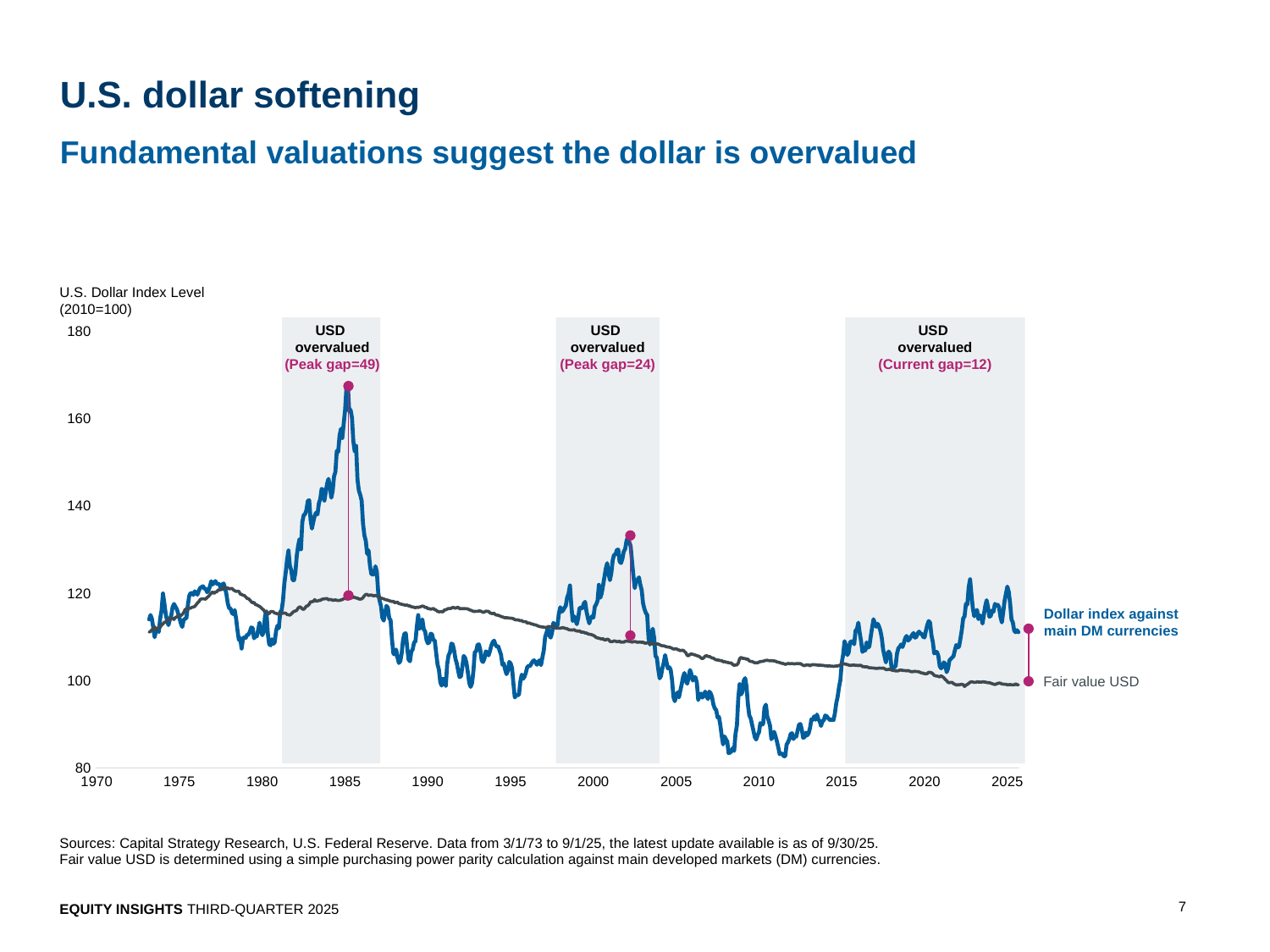

# U.S. dollar softening
Fundamental valuations suggest the dollar is overvalued
U.S. Dollar Index Level
(2010=100)

### Chart

| Category | ln(Nominal Advanced Foreign Economies Index), exp(Nominal Advanced Foreign Economies Index) | ln(Nominal Advanced Foreign Economies Index), exp(Nominal Advanced Foreign Economies Index)2 |
|---|---|---|
| 25569 | None | None |
| 25600 | None | None |
| 25628 | None | None |
| 25659 | None | None |
| 25689 | None | None |
| 25720 | None | None |
| 25750 | None | None |
| 25781 | None | None |
| 25812 | None | None |
| 25842 | None | None |
| 25873 | None | None |
| 25903 | None | None |
| 25934 | None | None |
| 25965 | None | None |
| 25993 | None | None |
| 26024 | None | None |
| 26054 | None | None |
| 26085 | None | None |
| 26115 | None | None |
| 26146 | None | None |
| 26177 | None | None |
| 26207 | None | None |
| 26238 | None | None |
| 26268 | None | None |
| 26299 | None | None |
| 26330 | None | None |
| 26359 | None | None |
| 26390 | None | None |
| 26420 | None | None |
| 26451 | None | None |
| 26481 | None | None |
| 26512 | None | None |
| 26543 | None | None |
| 26573 | None | None |
| 26604 | None | None |
| 26634 | None | None |
| 26665 | None | None |
| 26696 | None | None |
| 26724 | 113.9865 | 111.08191841924109 |
| 26755 | 114.99009999999997 | 111.24436236759767 |
| 26785 | 114.14900000000003 | 111.6395698711589 |
| 26816 | 112.02930000000005 | 111.65629964697536 |
| 26846 | 109.93110000000003 | 112.30787445473908 |
| 26877 | 111.4835 | 111.673035426813 |
| 26908 | 111.69139999999997 | 112.04217803770675 |
| 26938 | 111.12020000000001 | 111.92387589795901 |
| 26969 | 114.19920000000002 | 112.21252879451208 |
| 26999 | 116.02930000000003 | 112.68288686284303 |
| 27030 | 119.92280000000004 | 112.94935202604294 |
| 27061 | 117.68580000000001 | 113.37186675341042 |
| 27089 | 115.25029999999997 | 113.33001732748335 |
| 27120 | 113.70949999999998 | 113.6717881343494 |
| 27150 | 112.68819999999997 | 113.82385121720961 |
| 27181 | 113.98100000000004 | 113.91465005368059 |
| 27211 | 114.87889999999997 | 114.31962433295944 |
| 27242 | 116.79369999999999 | 114.22850555885664 |
| 27273 | 117.51369999999999 | 113.97401592379958 |
| 27303 | 116.94749999999998 | 114.43076018619814 |
| 27334 | 116.36729999999997 | 114.56317027019321 |
| 27364 | 115.39459999999998 | 114.77929064233199 |
| 27395 | 114.24560000000001 | 114.66563784576779 |
| 27426 | 113.052 | 114.88689969421871 |
| 27454 | 112.27109999999999 | 115.13054910216331 |
| 27485 | 113.85610000000003 | 115.51754267118046 |
| 27515 | 114.15679999999998 | 116.23008492416639 |
| 27546 | 114.29670000000004 | 116.40056210278797 |
| 27576 | 117.14500000000004 | 116.24336450341266 |
| 27607 | 119.31649999999996 | 116.58256185476006 |
| 27638 | 120.03820000000002 | 116.56398299368959 |
| 27668 | 119.96599999999997 | 116.75144126157153 |
| 27699 | 119.60549999999996 | 116.82704659015417 |
| 27729 | 120.41540000000003 | 116.95199931084603 |
| 27760 | 120.0219 | 117.3119280197856 |
| 27791 | 119.65900000000003 | 117.74352447647522 |
| 27820 | 120.5333 | 118.04284251644744 |
| 27851 | 121.19600000000003 | 118.53611418868577 |
| 27881 | 121.39780000000005 | 118.6823360300759 |
| 27912 | 121.58060000000002 | 118.70556886383847 |
| 27942 | 121.03400000000003 | 118.6747861757881 |
| 27973 | 121.00000000000003 | 118.62501459971314 |
| 28004 | 120.21400000000001 | 119.01881954202737 |
| 28034 | 120.63209999999998 | 119.2440792156918 |
| 28065 | 121.49519999999997 | 119.63282142006956 |
| 28095 | 122.72140000000003 | 119.99467315204225 |
| 28126 | 121.98469999999998 | 120.26768835736159 |
| 28157 | 122.33729999999998 | 119.94179358750019 |
| 28185 | 122.76049999999998 | 120.22583760195671 |
| 28216 | 122.14600000000006 | 120.30779195832979 |
| 28246 | 122.10580000000004 | 120.71097201759875 |
| 28277 | 122.0248 | 120.73099833829949 |
| 28307 | 120.94540000000003 | 120.83749516895068 |
| 28338 | 121.98930000000001 | 120.85626981067207 |
| 28369 | 122.20470000000002 | 121.18258217255075 |
| 28399 | 121.16259999999997 | 121.30850125550127 |
| 28430 | 119.79520000000001 | 121.13262660964828 |
| 28460 | 117.61590000000004 | 121.18493356328864 |
| 28491 | 116.53759999999998 | 120.95426263754769 |
| 28522 | 116.48519999999998 | 121.02602748575585 |
| 28550 | 115.48569999999995 | 121.082018265549 |
| 28581 | 115.20280000000004 | 120.76613334517671 |
| 28611 | 116.11920000000003 | 120.54602611529748 |
| 28642 | 114.19570000000002 | 120.38436018647955 |
| 28672 | 111.53899999999997 | 120.45719170775972 |
| 28703 | 109.3155 | 120.41303476210874 |
| 28734 | 109.69550000000002 | 119.78775520442116 |
| 28764 | 107.32709999999997 | 119.70914275556568 |
| 28795 | 109.67260000000003 | 119.5140933685873 |
| 28825 | 109.89090000000003 | 119.44573530527973 |
| 28856 | 109.7778 | 119.13777673182419 |
| 28887 | 110.48310000000002 | 118.792874697663 |
| 28915 | 110.48849999999996 | 118.72336220641162 |
| 28946 | 111.23360000000001 | 118.42312092732435 |
| 28976 | 112.15980000000005 | 118.04329418353056 |
| 29007 | 111.99389999999995 | 117.76867372265161 |
| 29037 | 109.67899999999999 | 117.89916990251355 |
| 29068 | 110.15249999999999 | 117.38573540395798 |
| 29099 | 110.10289999999998 | 117.31664734613425 |
| 29129 | 111.61339999999996 | 117.11548643669333 |
| 29160 | 113.2454 | 116.97967167641139 |
| 29190 | 111.34650000000003 | 116.7013592209581 |
| 29221 | 110.38370000000002 | 116.38570999682491 |
| 29252 | 111.14679999999998 | 116.16880510393186 |
| 29281 | 114.7852 | 115.60901653522718 |
| 29312 | 115.84090000000002 | 115.6616905748469 |
| 29342 | 110.80090000000004 | 115.37230440873952 |
| 29373 | 108.30099999999997 | 115.31742122621363 |
| 29403 | 108.06860000000002 | 115.7721718482172 |
| 29434 | 109.453 | 115.8083631672514 |
| 29465 | 108.41009999999996 | 115.7273224834513 |
| 29495 | 108.78489999999995 | 115.4236859057569 |
| 29526 | 111.34730000000002 | 115.39172623623793 |
| 29556 | 112.5555 | 115.22510228920737 |
| 29587 | 111.97150000000003 | 115.33804043203511 |
| 29618 | 115.70290000000004 | 115.22711106087598 |
| 29646 | 116.00769999999999 | 115.32694610142991 |
| 29677 | 118.2986 | 115.43286061073445 |
| 29707 | 122.2064 | 115.43890176031762 |
| 29738 | 124.78919999999997 | 115.40656259186964 |
| 29768 | 127.74760000000003 | 115.09681675791876 |
| 29799 | 129.7584 | 115.0617552256935 |
| 29830 | 126.2249 | 114.9601669739784 |
| 29860 | 125.26250000000006 | 115.20680440424174 |
| 29891 | 122.97839999999995 | 115.57881332074469 |
| 29921 | 122.96770000000001 | 115.83373673716848 |
| 29952 | 124.75889999999995 | 115.90059481766191 |
| 29983 | 128.62899999999996 | 116.08607264384936 |
| 30011 | 130.84660000000002 | 116.5890700874924 |
| 30042 | 132.36999999999998 | 116.85040194127049 |
| 30072 | 130.03549999999998 | 116.74516922445135 |
| 30103 | 136.25930000000005 | 116.37635351863739 |
| 30133 | 137.84829999999994 | 116.27471379864997 |
| 30164 | 138.09329999999994 | 116.6227603469248 |
| 30195 | 139.03319999999994 | 117.02826229189824 |
| 30225 | 141.11660000000003 | 117.1176222370748 |
| 30256 | 141.2485 | 117.47462835452528 |
| 30286 | 136.72300000000004 | 118.03802942253759 |
| 30317 | 134.77990000000005 | 118.02024009611837 |
| 30348 | 136.37969999999999 | 118.11561112533639 |
| 30376 | 137.73910000000004 | 118.51556647670168 |
| 30407 | 138.41260000000003 | 118.17168991027691 |
| 30437 | 138.01589999999993 | 118.1803644003818 |
| 30468 | 140.53210000000007 | 118.34216092784135 |
| 30498 | 141.52900000000002 | 118.33303781700722 |
| 30529 | 143.87009999999998 | 118.55911869140232 |
| 30560 | 143.6363 | 118.65143198113893 |
| 30590 | 141.18120000000005 | 118.69563875393138 |
| 30621 | 143.1841 | 118.72490171219556 |
| 30651 | 145.07100000000003 | 118.76336090392424 |
| 30682 | 146.15610000000007 | 118.46788120201258 |
| 30713 | 144.2751 | 118.57493656414154 |
| 30742 | 141.84530000000007 | 118.51276838423857 |
| 30773 | 143.35660000000001 | 118.36132510968024 |
| 30803 | 146.71419999999995 | 118.39462989211579 |
| 30834 | 147.73660000000007 | 118.44541254449095 |
| 30864 | 152.53550000000004 | 118.36439333405173 |
| 30895 | 152.33160000000007 | 118.30207583371053 |
| 30926 | 156.0162 | 118.32542624162583 |
| 30956 | 157.59780000000003 | 118.43869533752108 |
| 30987 | 155.49759999999998 | 118.51793152306384 |
| 31017 | 158.7774 | 118.71339303230259 |
| 31048 | 161.87680000000006 | 118.8546390608233 |
| 31079 | 167.05659999999997 | 118.67131299004464 |
| 31107 | 167.75689999999994 | 118.66286542543698 |
| 31138 | 161.58809999999997 | 118.85642088232015 |
| 31168 | 161.91900000000004 | 118.87354240732975 |
| 31199 | 160.10929999999993 | 118.93477050409422 |
| 31229 | 154.73320000000007 | 119.11644852489391 |
| 31260 | 152.38069999999993 | 119.02713011797022 |
| 31291 | 153.70880000000005 | 118.88251255368945 |
| 31321 | 145.97420000000005 | 118.88250402550382 |
| 31352 | 143.4023 | 118.65366848949377 |
| 31382 | 142.493 | 118.64386582288647 |
| 31413 | 141.18180000000004 | 118.68546428770723 |
| 31444 | 135.98060000000007 | 118.95587874139382 |
| 31472 | 133.20379999999997 | 119.39961808610362 |
| 31503 | 131.97719999999998 | 119.71976002619158 |
| 31533 | 128.98169999999996 | 119.7114974613691 |
| 31564 | 129.79719999999998 | 119.4493128676469 |
| 31594 | 126.44339999999998 | 119.53834624377564 |
| 31625 | 124.39269999999996 | 119.57935130503482 |
| 31656 | 124.2677 | 119.44229829548996 |
| 31686 | 124.30759999999998 | 119.39501353572678 |
| 31717 | 126.13230000000001 | 119.48664905768126 |
| 31747 | 124.95630000000001 | 119.41349764155636 |
| 31778 | 120.17229999999995 | 119.12077274579448 |
| 31809 | 118.25350000000005 | 119.00569793497374 |
| 31837 | 117.07589999999999 | 118.8626828697297 |
| 31868 | 114.3651 | 118.77756034840014 |
| 31898 | 113.71270000000001 | 118.69174502175143 |
| 31929 | 115.4236 | 118.53472332387481 |
| 31959 | 117.08739999999996 | 118.46666830041896 |
| 31990 | 116.65799999999997 | 118.38378714102731 |
| 32021 | 114.24459999999996 | 118.26095879055741 |
| 32051 | 113.82869999999997 | 118.17621742262588 |
| 32082 | 109.37520000000005 | 118.05804314578809 |
| 32112 | 106.18590000000003 | 118.14825395263433 |
| 32143 | 105.96509999999999 | 117.79454500152072 |
| 32174 | 107.09899999999998 | 117.90806089897835 |
| 32203 | 105.28849999999997 | 117.93268981413891 |
| 32234 | 104.02150000000002 | 117.59001356651432 |
| 32264 | 104.44399999999996 | 117.55992952131196 |
| 32295 | 106.18470000000002 | 117.43596876686594 |
| 32325 | 109.29610000000004 | 117.37968118502685 |
| 32356 | 110.73200000000001 | 117.30518044706992 |
| 32387 | 110.79840000000002 | 117.21975504696013 |
| 32417 | 107.7187 | 117.27328086262129 |
| 32448 | 104.83430000000003 | 117.08870834066555 |
| 32478 | 104.40700000000001 | 117.07016527576486 |
| 32509 | 106.62960000000002 | 116.87638325630013 |
| 32540 | 107.14109999999997 | 116.85906542544687 |
| 32568 | 108.67689999999997 | 116.74985745658172 |
| 32599 | 108.98350000000002 | 116.67382159789845 |
| 32629 | 112.40050000000004 | 116.78285176129035 |
| 32660 | 114.9814 | 116.7350494405401 |
| 32690 | 111.84659999999998 | 116.8216907868028 |
| 32721 | 112.44100000000003 | 116.92052240279168 |
| 32752 | 114.01379999999997 | 117.0387552843932 |
| 32782 | 111.71250000000005 | 116.98269078384618 |
| 32813 | 111.28280000000002 | 116.71375505738364 |
| 32843 | 109.29540000000004 | 116.74913174980759 |
| 32874 | 108.5308 | 116.45839179659181 |
| 32905 | 108.72050000000002 | 116.46868590208442 |
| 32933 | 110.72150000000003 | 116.33554512068315 |
| 32964 | 110.61049999999996 | 116.383771891423 |
| 32994 | 109.2305 | 116.50162881874245 |
| 33025 | 109.22309999999997 | 116.22295476111968 |
| 33055 | 106.34900000000003 | 116.10352295078111 |
| 33086 | 103.67710000000001 | 115.82728057980773 |
| 33117 | 102.53120000000003 | 115.73700528053588 |
| 33147 | 99.62 | 115.75155647626843 |
| 33178 | 98.85889999999998 | 115.79773999854007 |
| 33208 | 100.41020000000005 | 115.7079298759635 |
| 33239 | 100.23709999999996 | 116.16768692022444 |
| 33270 | 98.82159999999996 | 116.18652481435291 |
| 33298 | 103.81290000000003 | 116.36671972230491 |
| 33329 | 105.76470000000005 | 116.49229475465452 |
| 33359 | 106.43440000000001 | 116.46366751180581 |
| 33390 | 108.45270000000004 | 116.53459629997667 |
| 33420 | 108.3199 | 116.74657320033654 |
| 33451 | 106.8966 | 116.66870473704755 |
| 33482 | 104.97749999999998 | 116.52518530797859 |
| 33512 | 103.87589999999996 | 116.71849013709746 |
| 33543 | 102.14119999999998 | 116.74256683821399 |
| 33573 | 100.78940000000003 | 116.4376760394166 |
| 33604 | 100.99990000000001 | 116.45099228034528 |
| 33635 | 103.1288 | 116.4683329286846 |
| 33664 | 105.6455 | 116.44096860602833 |
| 33695 | 105.18540000000002 | 116.46716439485809 |
| 33725 | 103.96999999999996 | 116.41693968990081 |
| 33756 | 101.80989999999996 | 116.40069545363576 |
| 33786 | 99.4843 | 116.18270770465604 |
| 33817 | 98.55339999999997 | 116.10160277228384 |
| 33848 | 99.44079999999998 | 115.97702639314288 |
| 33878 | 102.13830000000003 | 115.83018103370848 |
| 33909 | 106.49420000000002 | 115.81452934059303 |
| 33939 | 106.7047 | 115.85240006174762 |
| 33970 | 108.19000000000004 | 115.8440381966833 |
| 34001 | 108.26729999999996 | 115.91460391928761 |
| 34029 | 107.01750000000001 | 115.90729564272608 |
| 34060 | 104.59140000000001 | 115.77566788352645 |
| 34090 | 104.2466 | 115.5949724071759 |
| 34121 | 105.02530000000002 | 115.6902127977507 |
| 34151 | 106.6822 | 115.8701344148629 |
| 34182 | 106.38040000000001 | 115.85217427114993 |
| 34213 | 105.7644 | 115.80756623169505 |
| 34243 | 106.7587 | 115.49971208326674 |
| 34274 | 108.01949999999998 | 115.3569962254294 |
| 34304 | 108.78219999999996 | 115.3138989610723 |
| 34335 | 109.14439999999999 | 115.40118759704804 |
| 34366 | 108.21060000000001 | 115.06571073772868 |
| 34394 | 107.72719999999998 | 114.9818411105499 |
| 34425 | 107.81620000000002 | 114.93244911309206 |
| 34455 | 106.89300000000003 | 114.80803784130187 |
| 34486 | 105.93690000000001 | 114.66632010875327 |
| 34516 | 103.63610000000003 | 114.57650299090797 |
| 34547 | 103.9372 | 114.439813600492 |
| 34578 | 102.51529999999998 | 114.36871657321977 |
| 34608 | 101.47240000000002 | 114.4042819556696 |
| 34639 | 102.23539999999996 | 114.32818305234106 |
| 34669 | 104.27049999999998 | 114.30087490525666 |
| 34700 | 103.91180000000004 | 114.26952985384582 |
| 34731 | 102.84039999999996 | 114.23961391079482 |
| 34759 | 99.34450000000002 | 114.15807292417792 |
| 34790 | 96.13989999999998 | 113.93778356035615 |
| 34820 | 96.67319999999995 | 113.88879846113363 |
| 34851 | 96.68509999999999 | 113.88199427003146 |
| 34881 | 96.72739999999999 | 113.81059044218351 |
| 34912 | 99.69980000000002 | 113.7031095144686 |
| 34943 | 101.35750000000004 | 113.73153191083607 |
| 34973 | 100.40700000000001 | 113.48312643086774 |
| 35004 | 100.87180000000002 | 113.481964389444 |
| 35034 | 101.80070000000005 | 113.48870084209219 |
| 35065 | 103.05779999999997 | 113.15016492845848 |
| 35096 | 103.37890000000004 | 113.16731863565546 |
| 35125 | 103.2998 | 113.1314914048168 |
| 35156 | 103.87930000000001 | 112.95798602834903 |
| 35186 | 104.41130000000003 | 112.92031476616482 |
| 35217 | 104.62880000000004 | 112.78056754975722 |
| 35247 | 104.20910000000005 | 112.72559544973575 |
| 35278 | 103.6254 | 112.61742996252623 |
| 35309 | 104.34080000000002 | 112.45128319363022 |
| 35339 | 104.63189999999997 | 112.37014886963831 |
| 35370 | 103.52280000000003 | 112.29066721637723 |
| 35400 | 105.27789999999997 | 112.25841402642598 |
| 35431 | 106.9002 | 112.20009867994123 |
| 35462 | 109.98250000000004 | 112.16726246734692 |
| 35490 | 110.90789999999998 | 112.11026839588484 |
| 35521 | 112.227 | 112.33944614240313 |
| 35551 | 110.3463 | 112.33236703986574 |
| 35582 | 109.82120000000005 | 112.35764964244586 |
| 35612 | 110.83929999999995 | 112.32044363178102 |
| 35643 | 113.20259999999998 | 112.28026917560841 |
| 35674 | 112.77000000000002 | 112.18412653362564 |
| 35704 | 112.03709999999995 | 112.07994413573044 |
| 35735 | 112.78570000000002 | 112.01778757691112 |
| 35765 | 115.3477 | 111.97560461307445 |
| 35796 | 116.77260000000001 | 111.97238146940752 |
| 35827 | 115.75990000000002 | 112.07045466288288 |
| 35855 | 116.05660000000003 | 112.09821212328262 |
| 35886 | 116.60189999999996 | 112.00432522871749 |
| 35916 | 117.1185 | 111.91016419865363 |
| 35947 | 119.04459999999997 | 111.8497502081716 |
| 35977 | 119.83599999999996 | 111.66433805063835 |
| 36008 | 121.74470000000004 | 111.57996571914127 |
| 36039 | 117.25709999999998 | 111.58713589648347 |
| 36069 | 113.61680000000004 | 111.56234877368749 |
| 36100 | 114.72900000000003 | 111.65678625665693 |
| 36130 | 113.78809999999997 | 111.44158127171494 |
| 36161 | 112.89600000000002 | 111.34848087603585 |
| 36192 | 114.34360000000001 | 111.30616841820171 |
| 36220 | 116.63960000000003 | 111.38540283495105 |
| 36251 | 116.65840000000001 | 111.08737814190344 |
| 36281 | 116.56559999999996 | 111.07379788164452 |
| 36312 | 117.57890000000003 | 111.05920578474961 |
| 36342 | 118.02159999999998 | 110.87554065252793 |
| 36373 | 115.80250000000002 | 110.8745098656489 |
| 36404 | 114.28300000000002 | 110.6874205461451 |
| 36434 | 113.09969999999996 | 110.6062449181722 |
| 36465 | 114.22000000000003 | 110.54231704721151 |
| 36495 | 114.71230000000001 | 110.47842032195277 |
| 36526 | 114.39639999999999 | 110.3284901839797 |
| 36557 | 116.90379999999996 | 110.14429773669677 |
| 36586 | 117.42600000000004 | 109.85036562929908 |
| 36617 | 118.25850000000001 | 109.75761214273571 |
| 36647 | 121.90009999999998 | 109.68909470054143 |
| 36678 | 118.94429999999996 | 109.58127603800813 |
| 36708 | 119.93139999999998 | 109.50500284546052 |
| 36739 | 121.77459999999998 | 109.57553296989295 |
| 36770 | 123.69129999999997 | 109.29930878690874 |
| 36800 | 125.631 | 109.30825862350846 |
| 36831 | 126.86199999999995 | 109.48174440032695 |
| 36861 | 124.39809999999999 | 109.36484391708748 |
| 36892 | 122.97139999999999 | 108.95613990126532 |
| 36923 | 124.6156 | 108.91109238398218 |
| 36951 | 127.51099999999997 | 108.9372165289844 |
| 36982 | 128.78539999999995 | 109.08022043878616 |
| 37012 | 128.8402 | 109.01756125847353 |
| 37043 | 129.88160000000002 | 108.8926991208251 |
| 37073 | 129.96 | 108.93710587874898 |
| 37104 | 127.25840000000004 | 108.98732712581518 |
| 37135 | 126.87220000000005 | 108.76870113556542 |
| 37165 | 127.85380000000006 | 108.8490017416738 |
| 37196 | 129.54360000000003 | 108.76973214164134 |
| 37226 | 130.07779999999997 | 108.98588532221406 |
| 37257 | 131.94809999999998 | 109.0527004388695 |
| 37288 | 132.82560000000004 | 108.98326175190087 |
| 37316 | 131.69660000000005 | 108.96526119904209 |
| 37347 | 130.73970000000003 | 108.88371564336825 |
| 37377 | 127.20690000000003 | 108.80495166633665 |
| 37408 | 124.0065 | 108.87490108354336 |
| 37438 | 121.14459999999995 | 108.93271222197004 |
| 37469 | 122.85180000000004 | 108.85882274734709 |
| 37500 | 123.05179999999996 | 108.76621407779928 |
| 37530 | 123.60170000000005 | 108.79282266646663 |
| 37561 | 121.9285 | 108.823633782873 |
| 37591 | 120.72180000000006 | 108.75541832630576 |
| 37622 | 117.6949 | 108.79022296938527 |
| 37653 | 116.36720000000004 | 108.58134457143287 |
| 37681 | 115.46930000000002 | 108.55409968764582 |
| 37712 | 115.02020000000003 | 108.6358959695809 |
| 37742 | 109.57920000000004 | 108.63085178421508 |
| 37773 | 108.24150000000002 | 108.66535398034743 |
| 37803 | 110.38849999999998 | 108.48118274221609 |
| 37834 | 111.85959999999997 | 108.36077190708788 |
| 37865 | 109.84159999999996 | 108.32733411570048 |
| 37895 | 105.63110000000005 | 108.31971299036526 |
| 37926 | 105.22309999999996 | 108.38512175417236 |
| 37956 | 102.61380000000004 | 108.35062536949657 |
| 37987 | 100.51080000000002 | 108.20786765275547 |
| 38018 | 101.08589999999998 | 108.03814812431887 |
| 38047 | 102.86370000000004 | 107.967107908905 |
| 38078 | 104.06230000000001 | 107.96253826255992 |
| 38108 | 105.82019999999997 | 107.8330440787603 |
| 38139 | 104.18320000000004 | 107.72483558600482 |
| 38169 | 102.76650000000002 | 107.66837902057232 |
| 38200 | 103.0445 | 107.65621637272855 |
| 38231 | 102.50430000000001 | 107.5236357920472 |
| 38261 | 100.14689999999997 | 107.38623685660214 |
| 38292 | 96.26439999999997 | 107.20640852992824 |
| 38322 | 95.28949999999999 | 107.25629918525654 |
| 38353 | 96.42520000000002 | 107.28559577946058 |
| 38384 | 97.29960000000003 | 107.09399816397051 |
| 38412 | 96.15519999999997 | 107.00310967815754 |
| 38443 | 97.72009999999997 | 106.8432977669277 |
| 38473 | 99.14259999999996 | 106.92110485223152 |
| 38504 | 100.84640000000003 | 106.93765871161287 |
| 38534 | 101.73420000000002 | 106.67128363194117 |
| 38565 | 99.88930000000002 | 106.36121875905347 |
| 38596 | 99.28640000000003 | 105.74691515573424 |
| 38626 | 100.76190000000001 | 105.66930834856994 |
| 38657 | 102.41700000000002 | 106.01143104386951 |
| 38687 | 101.48909999999998 | 106.09159724549941 |
| 38718 | 100.00000000000004 | 106.00498385154553 |
| 38749 | 100.79070000000002 | 105.91441476487886 |
| 38777 | 100.75670000000001 | 105.83103839767232 |
| 38808 | 99.41179999999996 | 105.6903469383392 |
| 38838 | 95.55689999999997 | 105.60445793439857 |
| 38869 | 96.56170000000003 | 105.47188911790633 |
| 38899 | 97.0316 | 105.15914322299015 |
| 38930 | 96.1155 | 105.00046971183743 |
| 38961 | 96.54610000000002 | 105.23189331167727 |
| 38991 | 97.48190000000002 | 105.5831471115302 |
| 39022 | 96.46410000000002 | 105.70885737813335 |
| 39052 | 95.78310000000003 | 105.52109235834853 |
| 39083 | 97.48529999999997 | 105.52536359181589 |
| 39114 | 97.07529999999998 | 105.34615347213467 |
| 39142 | 96.18300000000004 | 105.17367576716164 |
| 39173 | 94.47570000000005 | 105.11323289137064 |
| 39203 | 93.62869999999997 | 104.89858138893665 |
| 39234 | 93.25319999999998 | 104.73052036800107 |
| 39264 | 91.57440000000001 | 104.70402977785903 |
| 39295 | 91.69390000000001 | 104.67080071012634 |
| 39326 | 89.8177 | 104.5621817065686 |
| 39356 | 87.40869999999997 | 104.57744661052205 |
| 39387 | 85.3839 | 104.29992549878084 |
| 39417 | 87.22909999999996 | 104.35301036182949 |
| 39448 | 86.62910000000001 | 104.2100438908071 |
| 39479 | 86.05420000000002 | 104.17834160503293 |
| 39508 | 83.40889999999999 | 104.0810668495681 |
| 39539 | 83.51710000000003 | 104.03064494865413 |
| 39569 | 83.81009999999998 | 104.00558348100913 |
| 39600 | 84.55580000000002 | 103.68481278615126 |
| 39630 | 83.92730000000003 | 103.47585111283364 |
| 39661 | 87.79130000000004 | 103.56435403669823 |
| 39692 | 89.68700000000001 | 103.57266921466505 |
| 39722 | 96.04129999999999 | 104.00989332816242 |
| 39753 | 99.17309999999998 | 105.01130611479958 |
| 39783 | 96.8182 | 105.33569925511907 |
| 39814 | 97.41220000000001 | 105.08827260581991 |
| 39845 | 100.01269999999997 | 105.07361233841495 |
| 39873 | 100.55710000000002 | 105.02843622968871 |
| 39904 | 98.586 | 104.89121960569994 |
| 39934 | 94.47329999999998 | 104.90399781735692 |
| 39965 | 92.03099999999999 | 104.48620962852328 |
| 39995 | 91.36280000000002 | 104.39112955868168 |
| 40026 | 89.9078 | 104.3561865906318 |
| 40057 | 88.50139999999999 | 104.22130034793386 |
| 40087 | 87.04569999999998 | 104.06819397005081 |
| 40118 | 86.52170000000001 | 104.08102708809847 |
| 40148 | 87.53189999999998 | 104.05921672959215 |
| 40179 | 88.19279999999996 | 104.24035845971007 |
| 40210 | 90.28529999999999 | 104.34605160262998 |
| 40238 | 89.946 | 104.37215661245455 |
| 40269 | 90.01369999999999 | 104.42922844340251 |
| 40299 | 93.83239999999998 | 104.5208878729153 |
| 40330 | 94.48329999999999 | 104.62686698416448 |
| 40360 | 91.79060000000003 | 104.64202308698125 |
| 40391 | 90.82409999999999 | 104.56763518416916 |
| 40422 | 89.71410000000004 | 104.54661413569116 |
| 40452 | 86.58700000000005 | 104.53654026287528 |
| 40483 | 87.15800000000002 | 104.53926483638466 |
| 40513 | 88.28409999999997 | 104.48746753273778 |
| 40544 | 87.24830000000003 | 104.4292795512429 |
| 40575 | 86.10689999999995 | 104.27674302625904 |
| 40603 | 84.70730000000003 | 104.20008865326594 |
| 40634 | 83.14400000000002 | 104.1225558532378 |
| 40664 | 83.30469999999997 | 103.9901400104447 |
| 40695 | 83.22810000000001 | 103.94276530159183 |
| 40725 | 82.67829999999996 | 103.84628639884949 |
| 40756 | 82.6938 | 103.72158748494226 |
| 40787 | 85.33820000000001 | 103.80537365472566 |
| 40817 | 85.89910000000002 | 103.91370238822641 |
| 40848 | 86.62019999999998 | 103.8625001438782 |
| 40878 | 87.81819999999999 | 103.85433981047 |
| 40909 | 87.96310000000003 | 103.90514413088182 |
| 40940 | 86.61860000000001 | 103.83134551732137 |
| 40969 | 87.31659999999998 | 103.83094826340725 |
| 41000 | 87.16100000000004 | 103.88536285678879 |
| 41030 | 88.51080000000002 | 103.89838701861876 |
| 41061 | 89.88840000000002 | 103.84974906265685 |
| 41091 | 90.07010000000001 | 103.89109464520709 |
| 41122 | 88.8922 | 103.67343717583731 |
| 41153 | 86.9071 | 103.50032006131171 |
| 41183 | 87.0627 | 103.39706827317448 |
| 41214 | 88.10340000000002 | 103.55660485268413 |
| 41244 | 87.4688 | 103.61284262425018 |
| 41275 | 87.95799999999998 | 103.56432464506878 |
| 41306 | 89.19779999999996 | 103.3711625272469 |
| 41334 | 91.15100000000002 | 103.6084958129257 |
| 41365 | 91.01889999999997 | 103.61898498982418 |
| 41395 | 91.8113 | 103.63753770116405 |
| 41426 | 91.04529999999998 | 103.59259704083787 |
| 41456 | 92.2204 | 103.57754718526503 |
| 41487 | 91.1667 | 103.47715769799524 |
| 41518 | 90.72409999999998 | 103.56340702652768 |
| 41548 | 89.6222 | 103.47294692155528 |
| 41579 | 90.7508 | 103.47881672665986 |
| 41609 | 90.93200000000003 | 103.4484871120077 |
| 41640 | 91.99439999999998 | 103.35180863421196 |
| 41671 | 91.84850000000002 | 103.38718277779645 |
| 41699 | 91.46999999999997 | 103.2999883927544 |
| 41730 | 91.10469999999998 | 103.42455710381353 |
| 41760 | 90.92829999999998 | 103.29219399056005 |
| 41791 | 91.14880000000002 | 103.31457750157192 |
| 41821 | 90.96189999999999 | 103.24347964092345 |
| 41852 | 92.43749999999997 | 103.30297878576698 |
| 41883 | 94.80600000000004 | 103.34667776110643 |
| 41913 | 96.2943 | 103.34998678933343 |
| 41944 | 98.46159999999996 | 103.46530402670567 |
| 41974 | 100.08379999999995 | 103.56694161487513 |
| 42005 | 104.05929999999998 | 103.81962870604139 |
| 42036 | 105.93540000000004 | 103.79458757550738 |
| 42064 | 109.01809999999996 | 103.8256974849502 |
| 42095 | 108.01599999999998 | 103.73592074633844 |
| 42125 | 105.8434 | 103.66894582667884 |
| 42156 | 106.40229999999995 | 103.55067841400856 |
| 42186 | 108.72430000000001 | 103.48322615804872 |
| 42217 | 108.98140000000002 | 103.47053754968023 |
| 42248 | 108.88420000000002 | 103.56236509297878 |
| 42278 | 108.32300000000002 | 103.55237550311988 |
| 42309 | 111.4416 | 103.46584958071833 |
| 42339 | 111.73449999999997 | 103.50176549928449 |
| 42370 | 113.24500000000002 | 103.43025189573842 |
| 42401 | 110.88549999999995 | 103.5053834513457 |
| 42430 | 108.99719999999998 | 103.46694371572774 |
| 42461 | 106.56300000000005 | 103.20080519258774 |
| 42491 | 106.97200000000002 | 103.1828724630655 |
| 42522 | 106.88429999999997 | 103.11954349696565 |
| 42552 | 108.72940000000004 | 103.1624034902349 |
| 42583 | 107.5345 | 103.04886193010688 |
| 42614 | 107.82570000000003 | 102.93904816682206 |
| 42644 | 110.10479999999995 | 102.93918923071885 |
| 42675 | 112.06009999999999 | 102.87422463009469 |
| 42705 | 114.01890000000003 | 102.87788442447653 |
| 42736 | 113.08159999999997 | 102.82133370638252 |
| 42767 | 112.32279999999994 | 102.76952093853075 |
| 42795 | 112.99090000000004 | 102.78043755101687 |
| 42826 | 112.395 | 102.85459875942142 |
| 42856 | 111.3986 | 102.84310719796014 |
| 42887 | 109.73379999999996 | 102.81509361967282 |
| 42917 | 107.06269999999998 | 102.87113025779524 |
| 42948 | 105.54740000000001 | 102.74002699962726 |
| 42979 | 104.16140000000001 | 102.52414290852546 |
| 43009 | 106.07260000000004 | 102.50422034417583 |
| 43040 | 106.63959999999996 | 102.57576165214026 |
| 43070 | 106.11810000000003 | 102.56696746388107 |
| 43101 | 103.19430000000001 | 102.43266082729329 |
| 43132 | 102.50349999999999 | 102.30537759973768 |
| 43160 | 103.16410000000002 | 102.35896127284867 |
| 43191 | 103.23990000000002 | 102.20087083158359 |
| 43221 | 106.09019999999998 | 102.24038401679583 |
| 43252 | 107.36330000000002 | 102.23805115758184 |
| 43282 | 107.7347 | 102.38487829928144 |
| 43313 | 108.2546 | 102.41128676464118 |
| 43344 | 107.67640000000003 | 102.32856232152258 |
| 43374 | 108.59690000000003 | 102.30023948555692 |
| 43405 | 109.6847 | 102.28709663333727 |
| 43435 | 110.21180000000004 | 102.23597278816118 |
| 43466 | 109.15270000000001 | 102.27778876091514 |
| 43497 | 109.40969999999999 | 102.18350444273185 |
| 43525 | 109.94760000000001 | 102.06989403964072 |
| 43556 | 110.43789999999997 | 102.01175087839029 |
| 43586 | 110.87639999999998 | 102.07659306693279 |
| 43617 | 109.83120000000004 | 102.12226543762125 |
| 43647 | 109.97410000000002 | 102.05175903289957 |
| 43678 | 110.7571 | 102.06040055962168 |
| 43709 | 111.19669999999999 | 101.9772360958915 |
| 43739 | 110.72730000000003 | 101.8425617548984 |
| 43770 | 110.7073 | 101.73052260104105 |
| 43800 | 109.99810000000001 | 101.687878253685 |
| 43831 | 109.87950000000004 | 101.5751159908223 |
| 43862 | 111.43480000000001 | 101.54651719925789 |
| 43891 | 112.71389999999998 | 101.60341544688997 |
| 43922 | 113.62330000000003 | 101.90462128677365 |
| 43952 | 113.20549999999997 | 101.87362768574826 |
| 43983 | 110.34169999999996 | 101.79299254705545 |
| 44013 | 108.8264 | 101.56575523927641 |
| 44044 | 106.21999999999997 | 101.20164054713347 |
| 44075 | 106.55399999999996 | 101.07841752453287 |
| 44105 | 106.53209999999996 | 101.03779565250372 |
| 44136 | 105.63399999999996 | 100.94078348704085 |
| 44166 | 103.28520000000002 | 100.8434186584079 |
| 44197 | 102.80590000000002 | 101.09663319344186 |
| 44228 | 103.13100000000001 | 100.87240550424052 |
| 44256 | 104.16930000000002 | 100.64441878579942 |
| 44287 | 103.76280000000003 | 100.24889310463338 |
| 44317 | 101.9286 | 99.98292896822022 |
| 44348 | 102.72619999999998 | 99.58521882779421 |
| 44378 | 104.59649999999996 | 99.50659194148177 |
| 44409 | 104.94849999999997 | 99.58436090924413 |
| 44440 | 105.25949999999999 | 99.58529578535428 |
| 44470 | 105.61890000000001 | 99.300109202351 |
| 44501 | 106.95339999999997 | 99.15834061921464 |
| 44531 | 108.14730000000004 | 98.97190699482594 |
| 44562 | 107.56729999999999 | 99.05657773691573 |
| 44593 | 107.7568 | 98.99558119441564 |
| 44621 | 109.60530000000001 | 99.1144346378101 |
| 44652 | 111.53509999999996 | 99.15053266435224 |
| 44682 | 114.25300000000003 | 99.05851393407464 |
| 44713 | 114.66689999999996 | 98.65536542025052 |
| 44743 | 117.54359999999997 | 98.94382051728148 |
| 44774 | 117.41399999999996 | 99.12289090903563 |
| 44805 | 121.38019999999996 | 99.35682097282778 |
| 44835 | 123.15989999999994 | 99.62478312684539 |
| 44866 | 119.6758 | 99.73386430985856 |
| 44896 | 116.54979999999998 | 99.68162551436986 |
| 44927 | 114.70329999999998 | 99.59029042258472 |
| 44958 | 115.553 | 99.59037083707494 |
| 44986 | 116.15930000000002 | 99.72250435681974 |
| 45017 | 114.05210000000002 | 99.67031169879391 |
| 45047 | 114.874 | 99.65407976135198 |
| 45078 | 114.73339999999996 | 99.63309492211299 |
| 45108 | 113.03859999999999 | 99.7351658596017 |
| 45139 | 115.05459999999995 | 99.69001641932546 |
| 45170 | 117.04179999999998 | 99.65114627657353 |
| 45200 | 118.37510000000003 | 99.58527605417711 |
| 45231 | 116.73269999999995 | 99.51547060490707 |
| 45261 | 114.60509999999995 | 99.5311095935061 |
| 45292 | 114.81619999999998 | 99.39866325233561 |
| 45323 | 116.02610000000004 | 99.29263003478775 |
| 45352 | 115.78309999999999 | 99.18651489487743 |
| 45383 | 117.53960000000004 | 99.08671230282745 |
| 45413 | 117.11169999999997 | 99.23160830554755 |
| 45444 | 117.33979999999997 | 99.33783679958502 |
| 45474 | 116.80399999999996 | 99.43946855345617 |
| 45505 | 114.60079999999999 | 99.38730535305861 |
| 45536 | 113.29789999999996 | 99.22174259575483 |
| 45566 | 115.62219999999996 | 99.19972933341006 |
| 45597 | 118.2611 | 99.152515121481 |
| 45627 | 119.87709999999997 | 99.13814747625352 |
| 45658 | 121.49270000000003 | 99.03767352642963 |
| 45689 | 120.27289999999995 | 99.04517135182651 |
| 45717 | 117.72860000000001 | 99.10155003128887 |
| 45748 | 113.98810000000002 | 99.00239380185461 |
| 45778 | 113.30190000000003 | 99.02047612625226 |
| 45809 | 111.38930000000002 | 99.00427087674798 |
| 45839 | 111.07120000000002 | 99.24749747843293 |
| 45870 | 111.52159999999999 | 99.062308593682 |
| 45901 | 111.07549999999996 | 99.01817234483109 |

USD
overvalued
(Peak gap=49)
USD
overvalued
(Peak gap=24)
USD
overvalued
(Current gap=12)
Dollar index against main DM currencies
Fair value USD
Sources: Capital Strategy Research, U.S. Federal Reserve. Data from 3/1/73 to 9/1/25, the latest update available is as of 9/30/25.
Fair value USD is determined using a simple purchasing power parity calculation against main developed markets (DM) currencies.
7
EQUITY INSIGHTS THIRD-QUARTER 2025